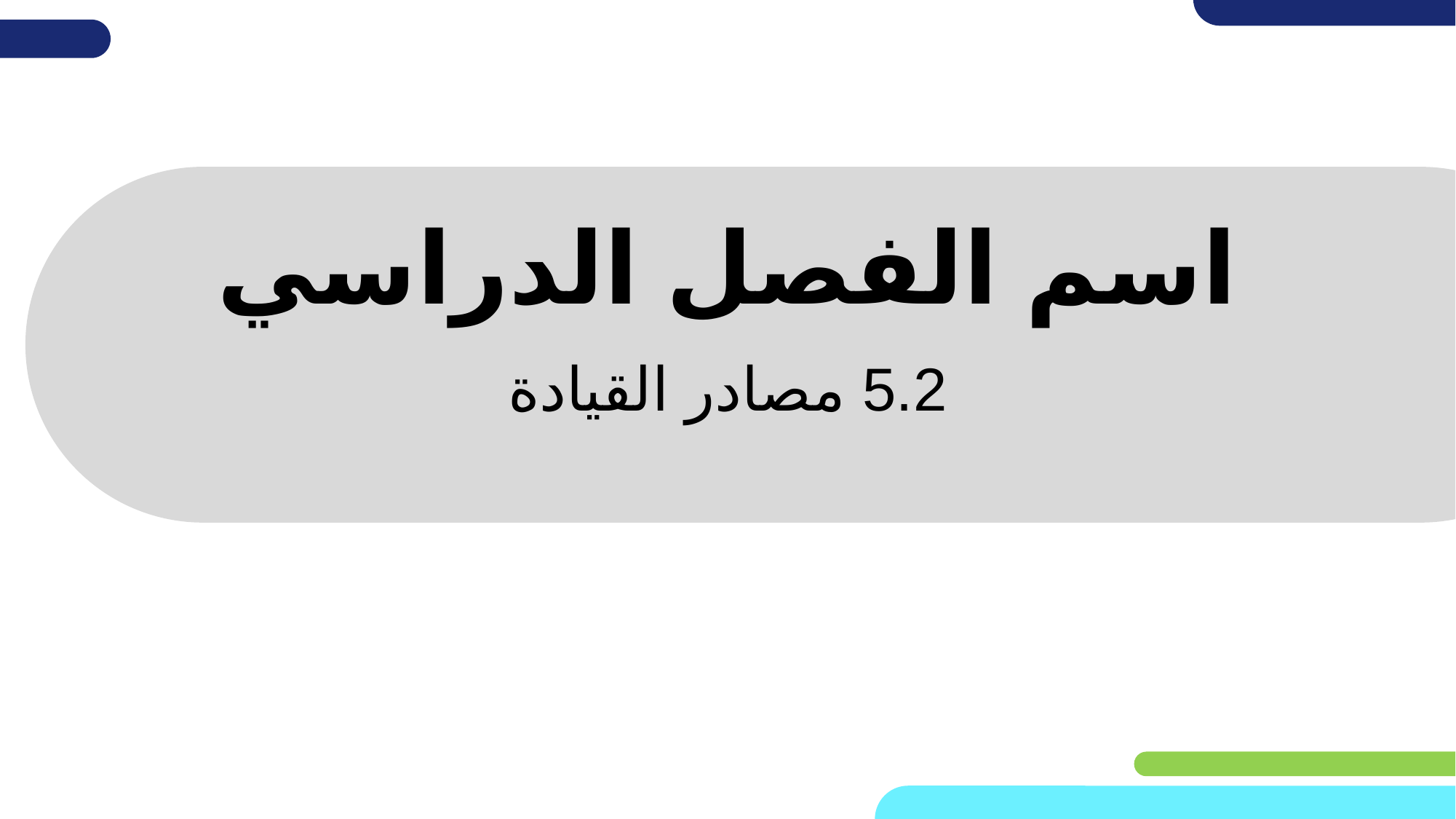

# اسم الفصل الدراسي
5.2 مصادر القيادة